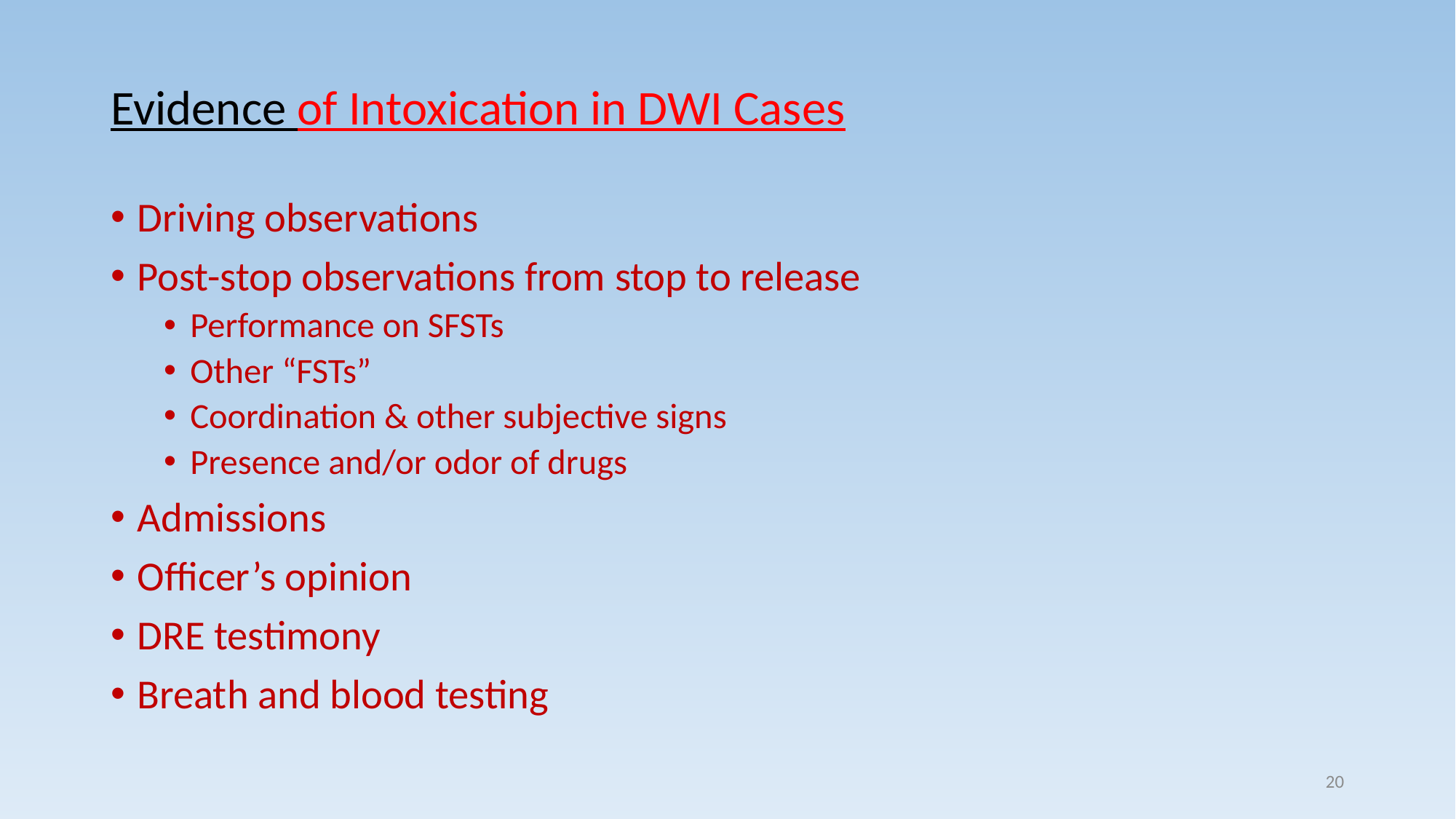

# Evidence of Intoxication in DWI Cases
Driving observations
Post-stop observations from stop to release
Performance on SFSTs
Other “FSTs”
Coordination & other subjective signs
Presence and/or odor of drugs
Admissions
Officer’s opinion
DRE testimony
Breath and blood testing
20